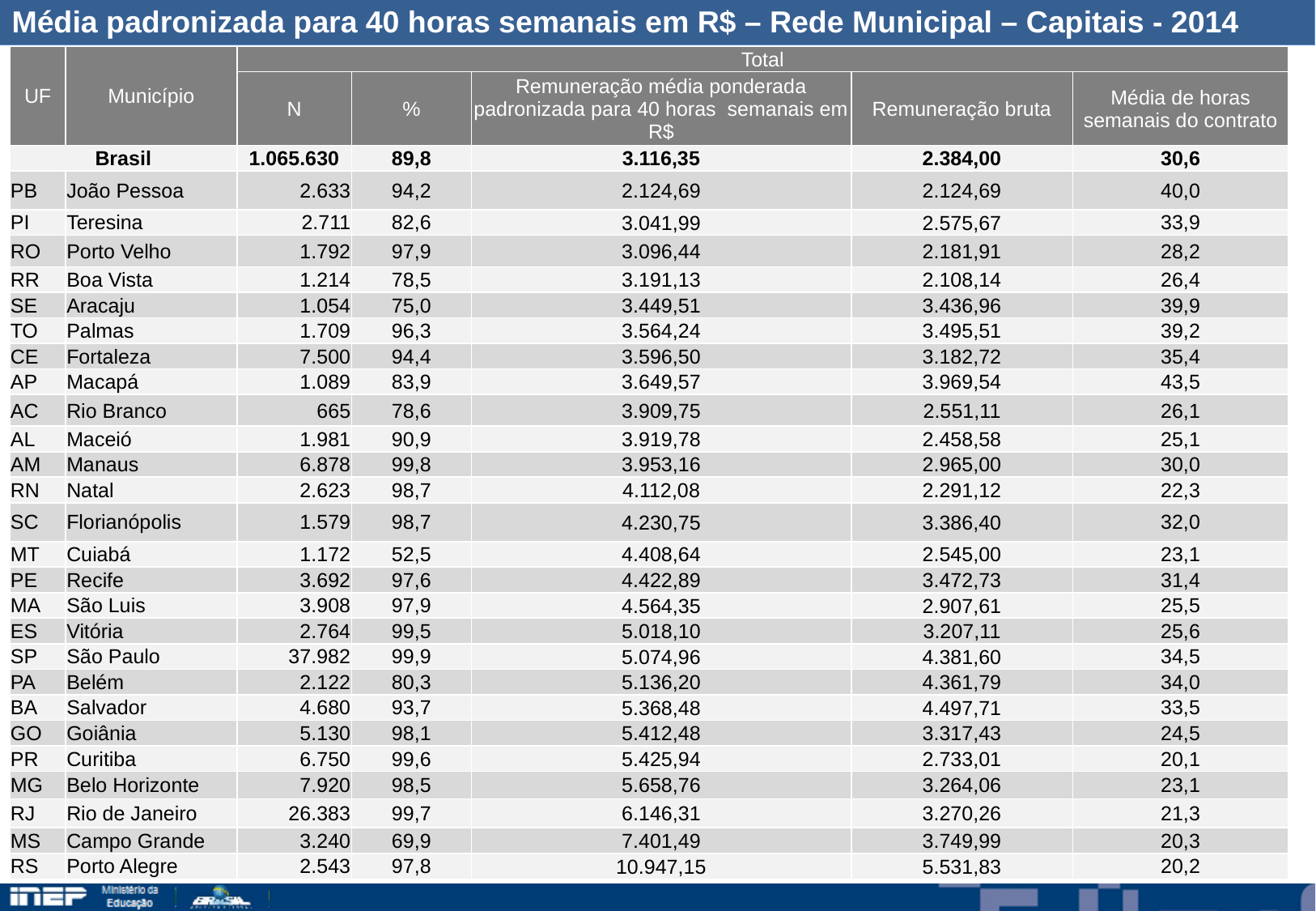

Média padronizada para 40 horas semanais em R$ – Rede Municipal – Capitais - 2014
| UF | Município | Total |  |  |  |  |
| --- | --- | --- | --- | --- | --- | --- |
|  |  | N | % | Remuneração média ponderada padronizada para 40 horas semanais em R$ | Remuneração bruta | Média de horas semanais do contrato |
| Brasil |  | 1.065.630 | 89,8 | 3.116,35 | 2.384,00 | 30,6 |
| PB | João Pessoa | 2.633 | 94,2 | 2.124,69 | 2.124,69 | 40,0 |
| PI | Teresina | 2.711 | 82,6 | 3.041,99 | 2.575,67 | 33,9 |
| RO | Porto Velho | 1.792 | 97,9 | 3.096,44 | 2.181,91 | 28,2 |
| RR | Boa Vista | 1.214 | 78,5 | 3.191,13 | 2.108,14 | 26,4 |
| SE | Aracaju | 1.054 | 75,0 | 3.449,51 | 3.436,96 | 39,9 |
| TO | Palmas | 1.709 | 96,3 | 3.564,24 | 3.495,51 | 39,2 |
| CE | Fortaleza | 7.500 | 94,4 | 3.596,50 | 3.182,72 | 35,4 |
| AP | Macapá | 1.089 | 83,9 | 3.649,57 | 3.969,54 | 43,5 |
| AC | Rio Branco | 665 | 78,6 | 3.909,75 | 2.551,11 | 26,1 |
| AL | Maceió | 1.981 | 90,9 | 3.919,78 | 2.458,58 | 25,1 |
| AM | Manaus | 6.878 | 99,8 | 3.953,16 | 2.965,00 | 30,0 |
| RN | Natal | 2.623 | 98,7 | 4.112,08 | 2.291,12 | 22,3 |
| SC | Florianópolis | 1.579 | 98,7 | 4.230,75 | 3.386,40 | 32,0 |
| MT | Cuiabá | 1.172 | 52,5 | 4.408,64 | 2.545,00 | 23,1 |
| PE | Recife | 3.692 | 97,6 | 4.422,89 | 3.472,73 | 31,4 |
| MA | São Luis | 3.908 | 97,9 | 4.564,35 | 2.907,61 | 25,5 |
| ES | Vitória | 2.764 | 99,5 | 5.018,10 | 3.207,11 | 25,6 |
| SP | São Paulo | 37.982 | 99,9 | 5.074,96 | 4.381,60 | 34,5 |
| PA | Belém | 2.122 | 80,3 | 5.136,20 | 4.361,79 | 34,0 |
| BA | Salvador | 4.680 | 93,7 | 5.368,48 | 4.497,71 | 33,5 |
| GO | Goiânia | 5.130 | 98,1 | 5.412,48 | 3.317,43 | 24,5 |
| PR | Curitiba | 6.750 | 99,6 | 5.425,94 | 2.733,01 | 20,1 |
| MG | Belo Horizonte | 7.920 | 98,5 | 5.658,76 | 3.264,06 | 23,1 |
| RJ | Rio de Janeiro | 26.383 | 99,7 | 6.146,31 | 3.270,26 | 21,3 |
| MS | Campo Grande | 3.240 | 69,9 | 7.401,49 | 3.749,99 | 20,3 |
| RS | Porto Alegre | 2.543 | 97,8 | 10.947,15 | 5.531,83 | 20,2 |